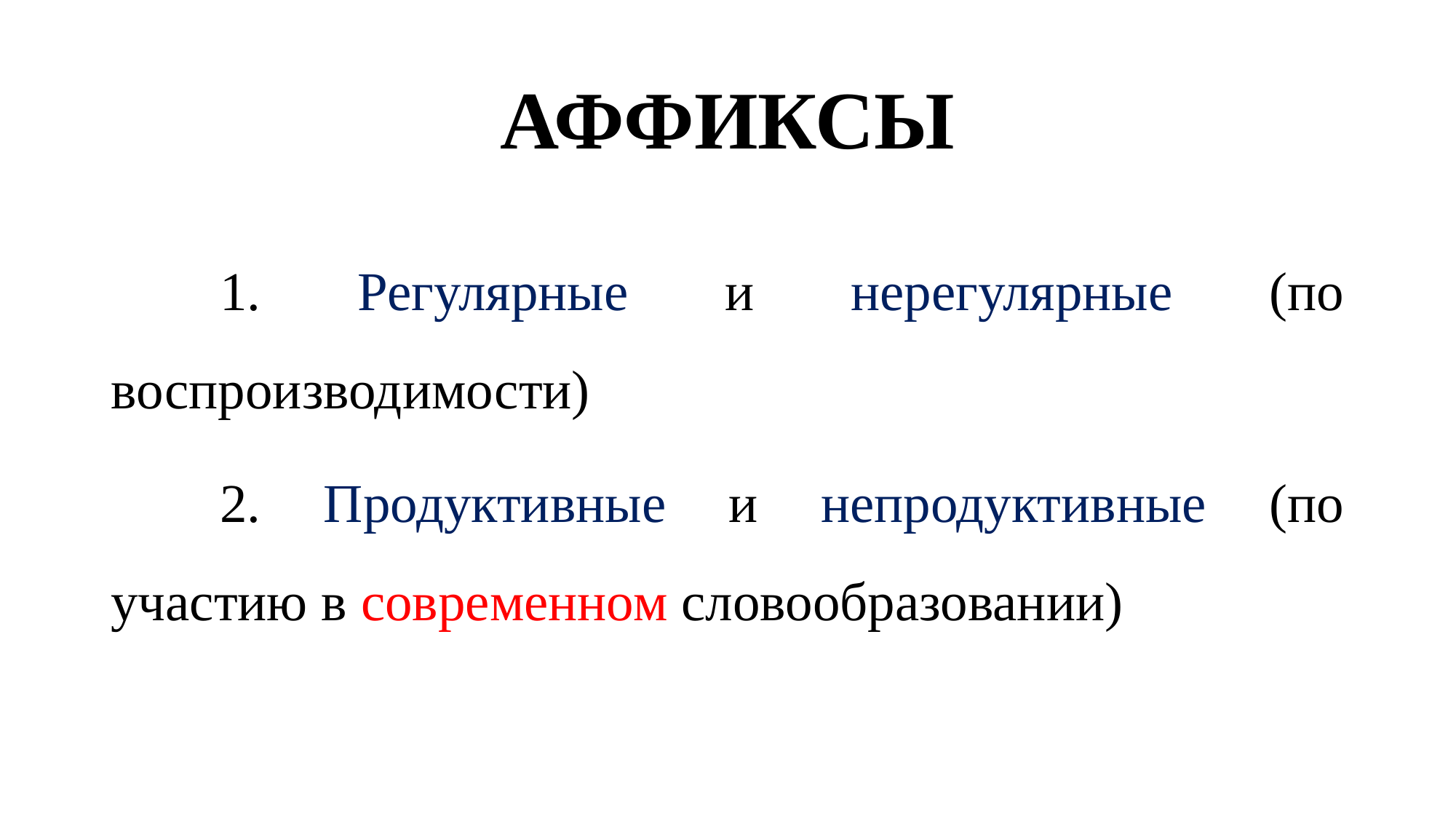

# АФФИКСЫ
	1. Регулярные и нерегулярные (по воспроизводимости)
	2. Продуктивные и непродуктивные (по участию в современном словообразовании)